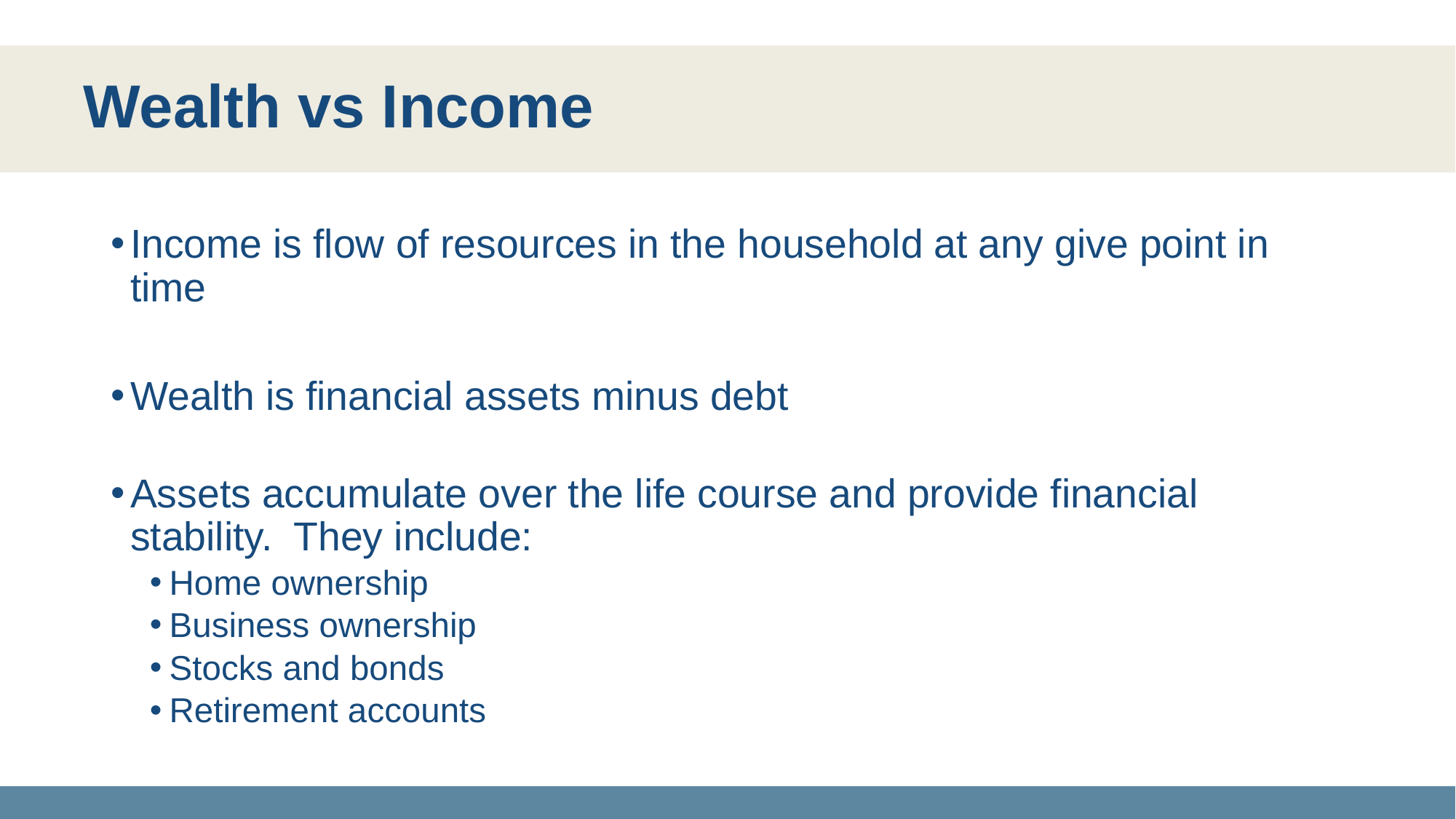

# Wealth vs Income

Income is flow of resources in the household at any give point in time

Wealth is financial assets minus debt

Assets accumulate over the life course and provide financial stability.  They include:
Home ownership
Business ownership
Stocks and bonds
Retirement accounts